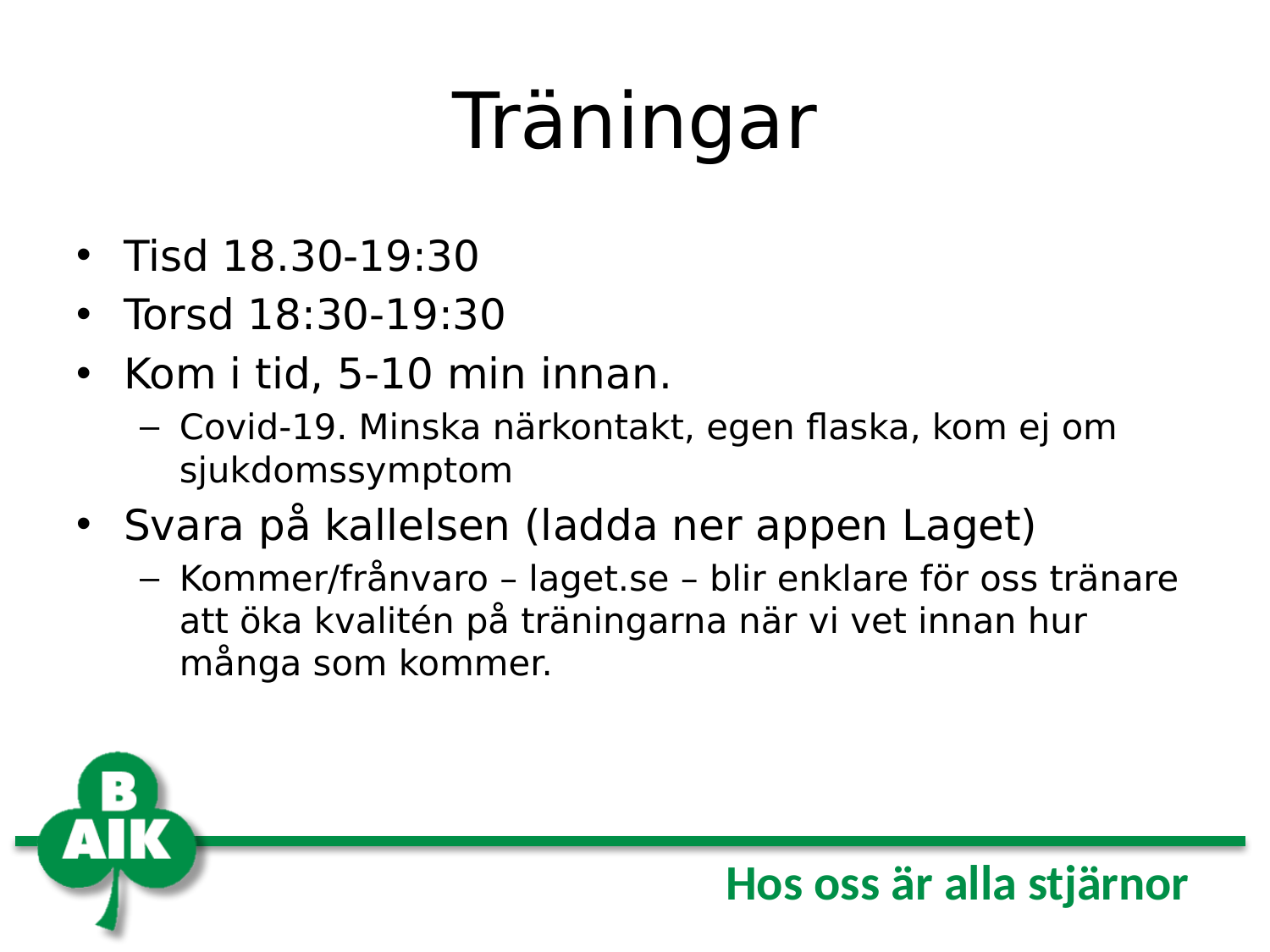

# Träningar
Tisd 18.30-19:30
Torsd 18:30-19:30
Kom i tid, 5-10 min innan.
Covid-19. Minska närkontakt, egen flaska, kom ej om sjukdomssymptom
Svara på kallelsen (ladda ner appen Laget)
Kommer/frånvaro – laget.se – blir enklare för oss tränare att öka kvalitén på träningarna när vi vet innan hur många som kommer.